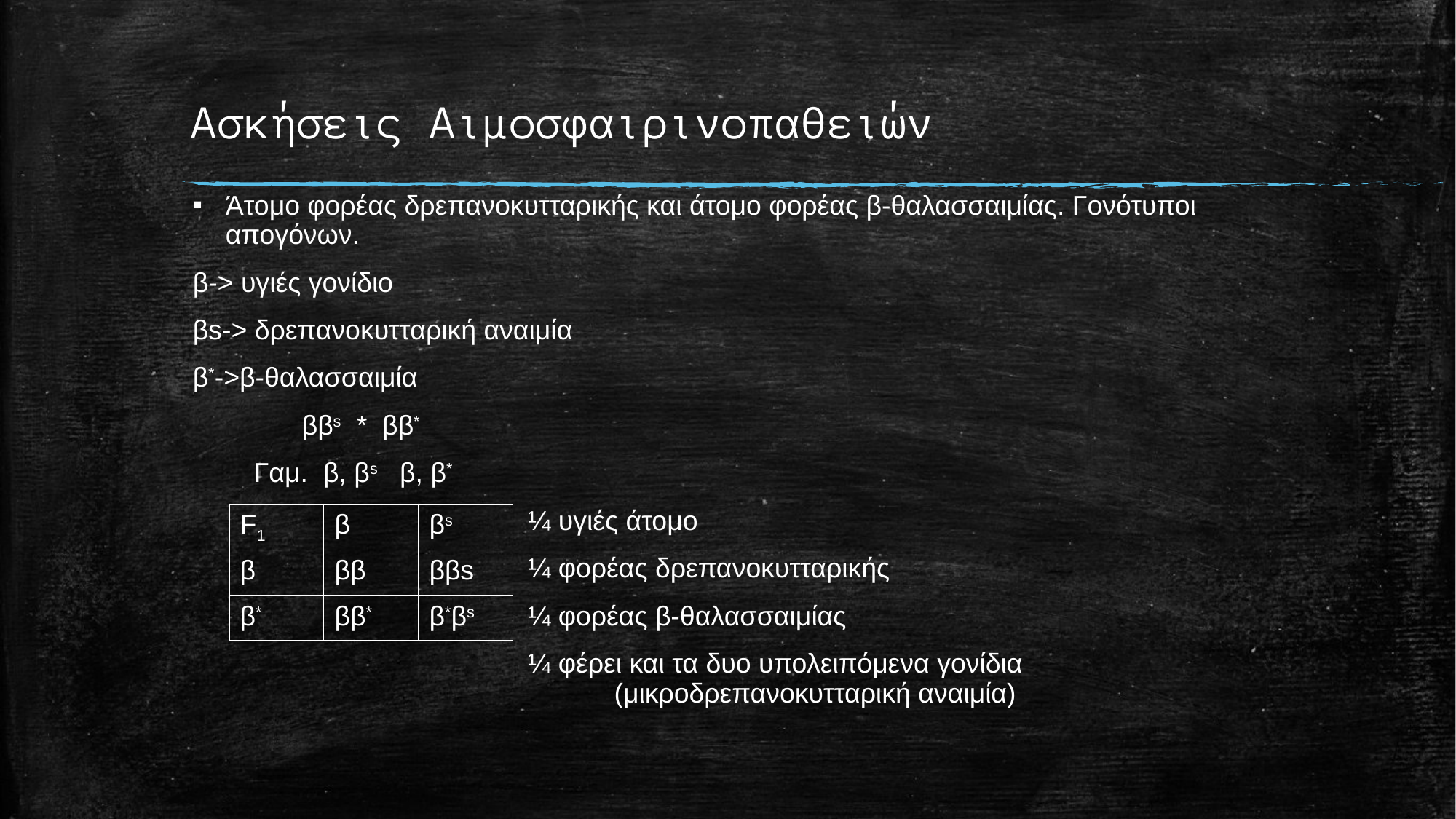

# Ασκήσεις Αιμοσφαιρινοπαθειών
Άτομο φορέας δρεπανοκυτταρικής και άτομο φορέας β-θαλασσαιμίας. Γονότυποι απογόνων.
β-> υγιές γονίδιο
βs-> δρεπανοκυτταρική αναιμία
β*->β-θαλασσαιμία
	ββs  *  ββ*
        Γαμ.  β, βs     β, β*
			 ¼ υγιές άτομο
			 ¼ φορέας δρεπανοκυτταρικής
			 ¼ φορέας β-θαλασσαιμίας
			 ¼ φέρει και τα δυο υπολειπόμενα γονίδια 			                                         (μικροδρεπανοκυτταρική αναιμία)

| F1 | β | βs |
| --- | --- | --- |
| β | ββ | ββs |
| β\* | ββ\* | β\*βs |